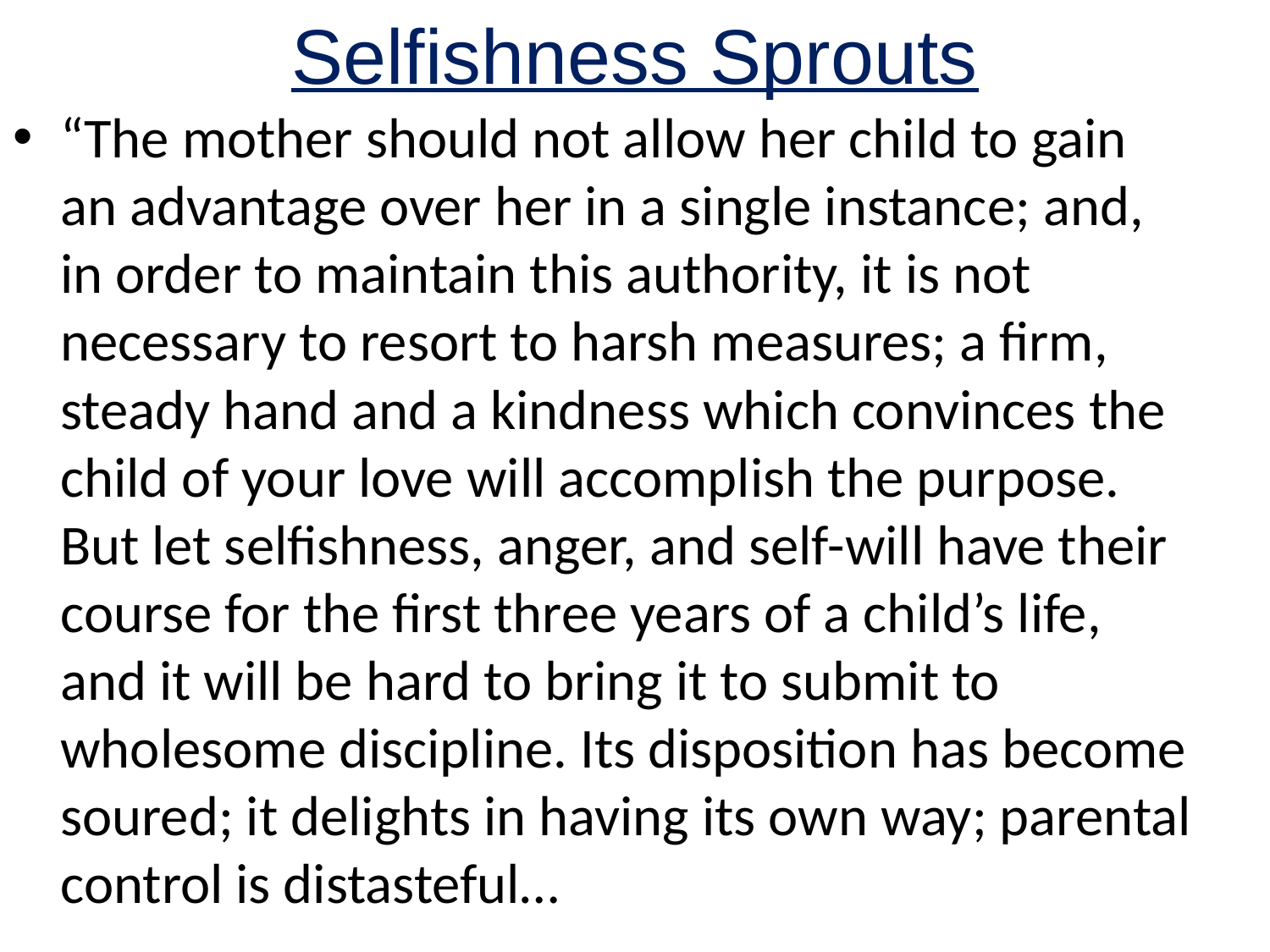

# Selfishness Sprouts
“The mother should not allow her child to gain an advantage over her in a single instance; and, in order to maintain this authority, it is not necessary to resort to harsh measures; a ﬁrm, steady hand and a kindness which convinces the child of your love will accomplish the purpose. But let selﬁshness, anger, and self-will have their course for the ﬁrst three years of a child’s life, and it will be hard to bring it to submit to wholesome discipline. Its disposition has become soured; it delights in having its own way; parental control is distasteful…